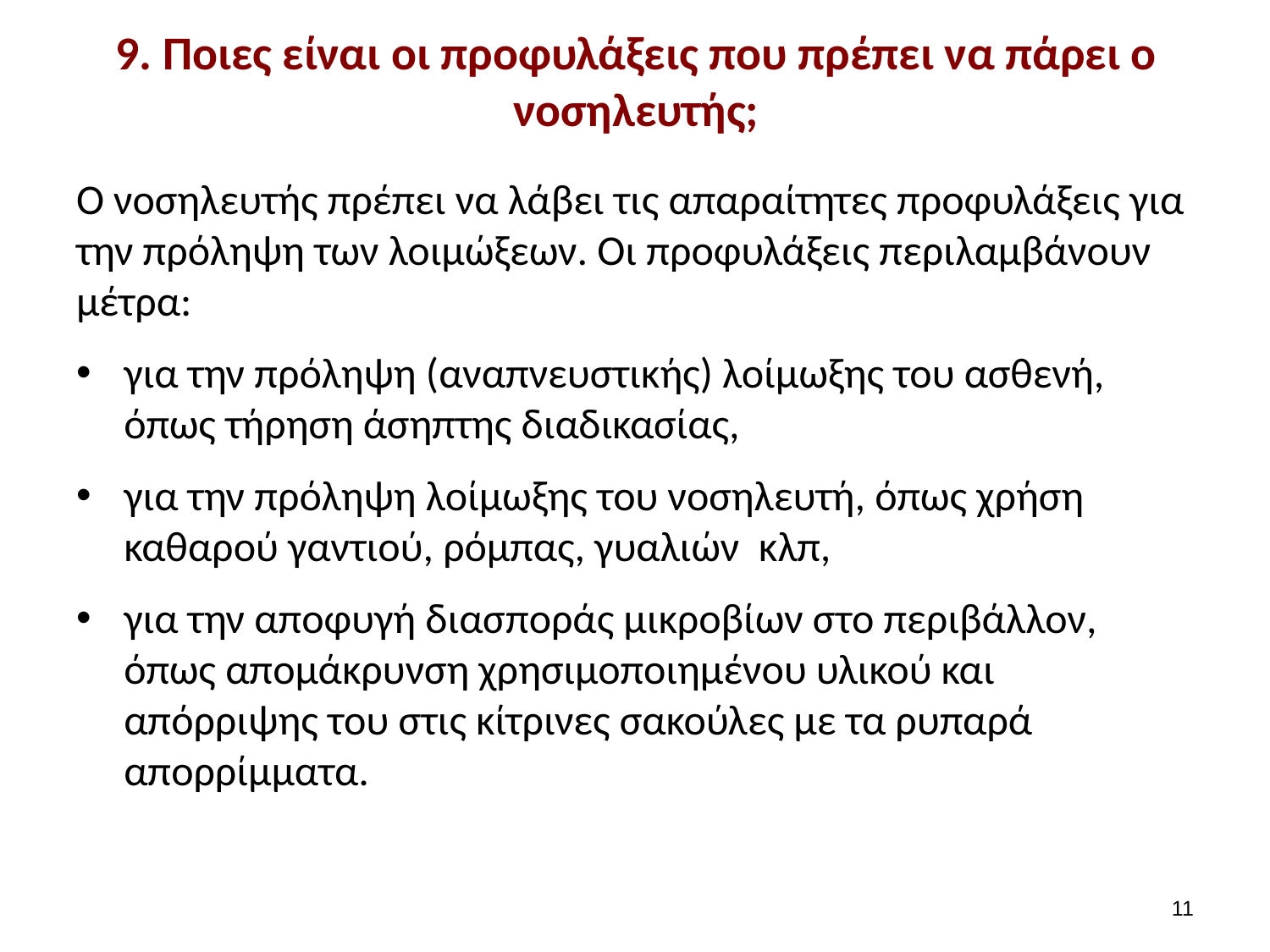

# 9. Ποιες είναι οι προφυλάξεις που πρέπει να πάρει ο νοσηλευτής;
Ο νοσηλευτής πρέπει να λάβει τις απαραίτητες προφυλάξεις για την πρόληψη των λοιμώξεων. Οι προφυλάξεις περιλαμβάνουν μέτρα:
για την πρόληψη (αναπνευστικής) λοίμωξης του ασθενή, όπως τήρηση άσηπτης διαδικασίας,
για την πρόληψη λοίμωξης του νοσηλευτή, όπως χρήση καθαρού γαντιού, ρόμπας, γυαλιών  κλπ,
για την αποφυγή διασποράς μικροβίων στο περιβάλλον, όπως απομάκρυνση χρησιμοποιημένου υλικού και απόρριψης του στις κίτρινες σακούλες με τα ρυπαρά απορρίμματα.

11